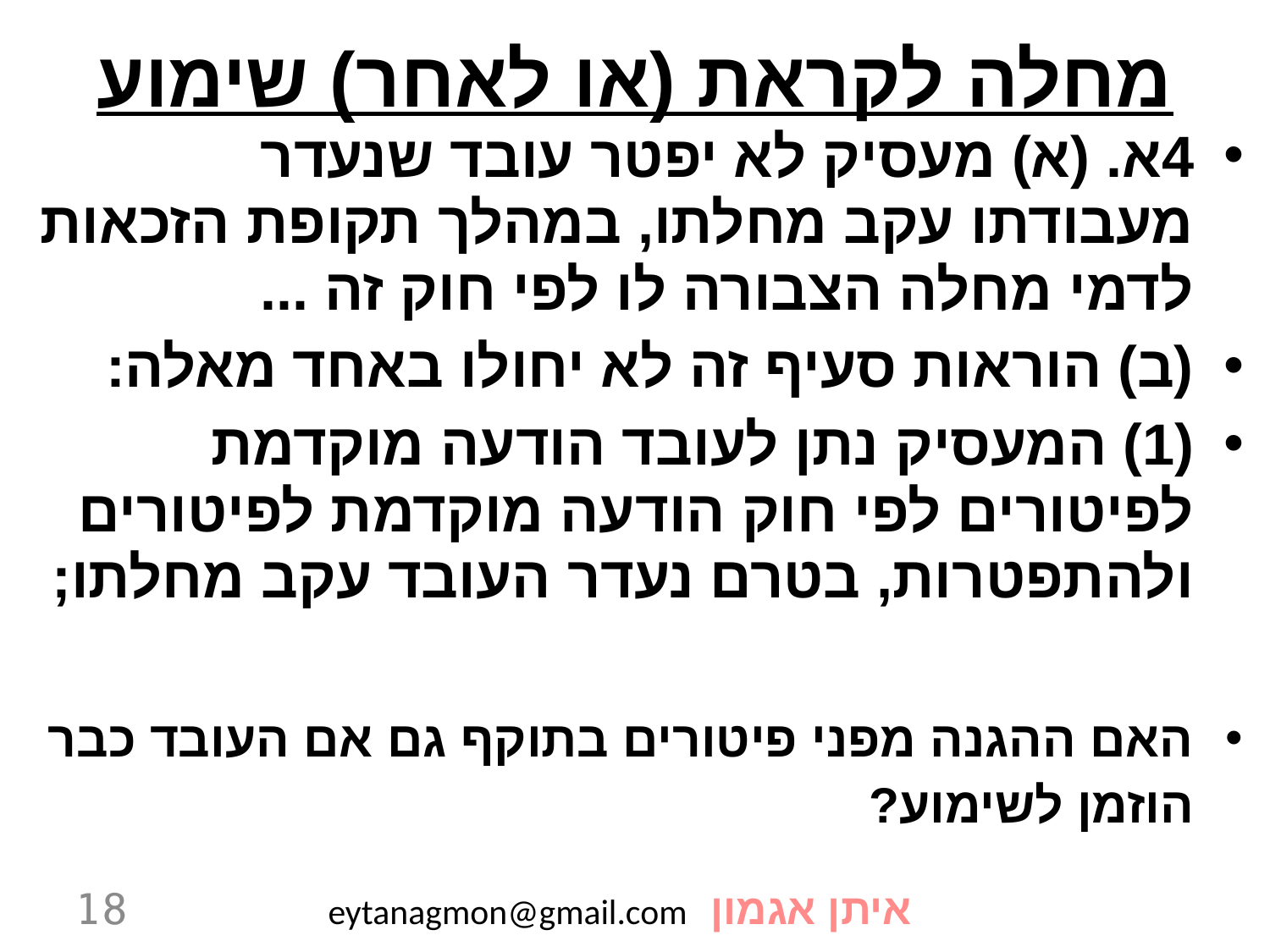

# מחלה לקראת (או לאחר) שימוע
4א. (א) מעסיק לא יפטר עובד שנעדר מעבודתו עקב מחלתו, במהלך תקופת הזכאות לדמי מחלה הצבורה לו לפי חוק זה ...
(ב) הוראות סעיף זה לא יחולו באחד מאלה:
(1) המעסיק נתן לעובד הודעה מוקדמת לפיטורים לפי חוק הודעה מוקדמת לפיטורים ולהתפטרות, בטרם נעדר העובד עקב מחלתו;

האם ההגנה מפני פיטורים בתוקף גם אם העובד כבר הוזמן לשימוע?
18
איתן אגמון  eytanagmon@gmail.com